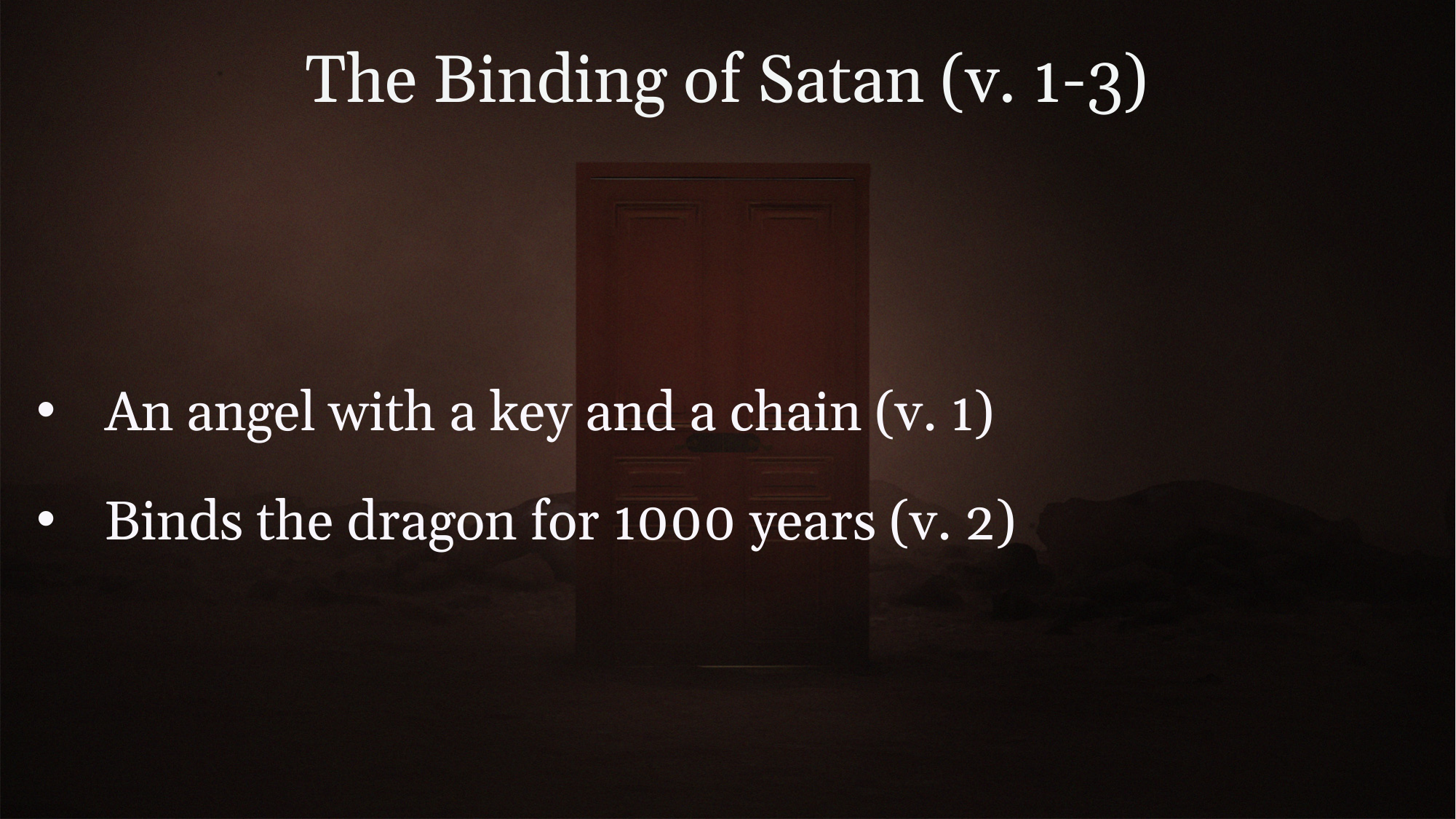

# The Binding of Satan (v. 1-3)
An angel with a key and a chain (v. 1)
Binds the dragon for 1000 years (v. 2)